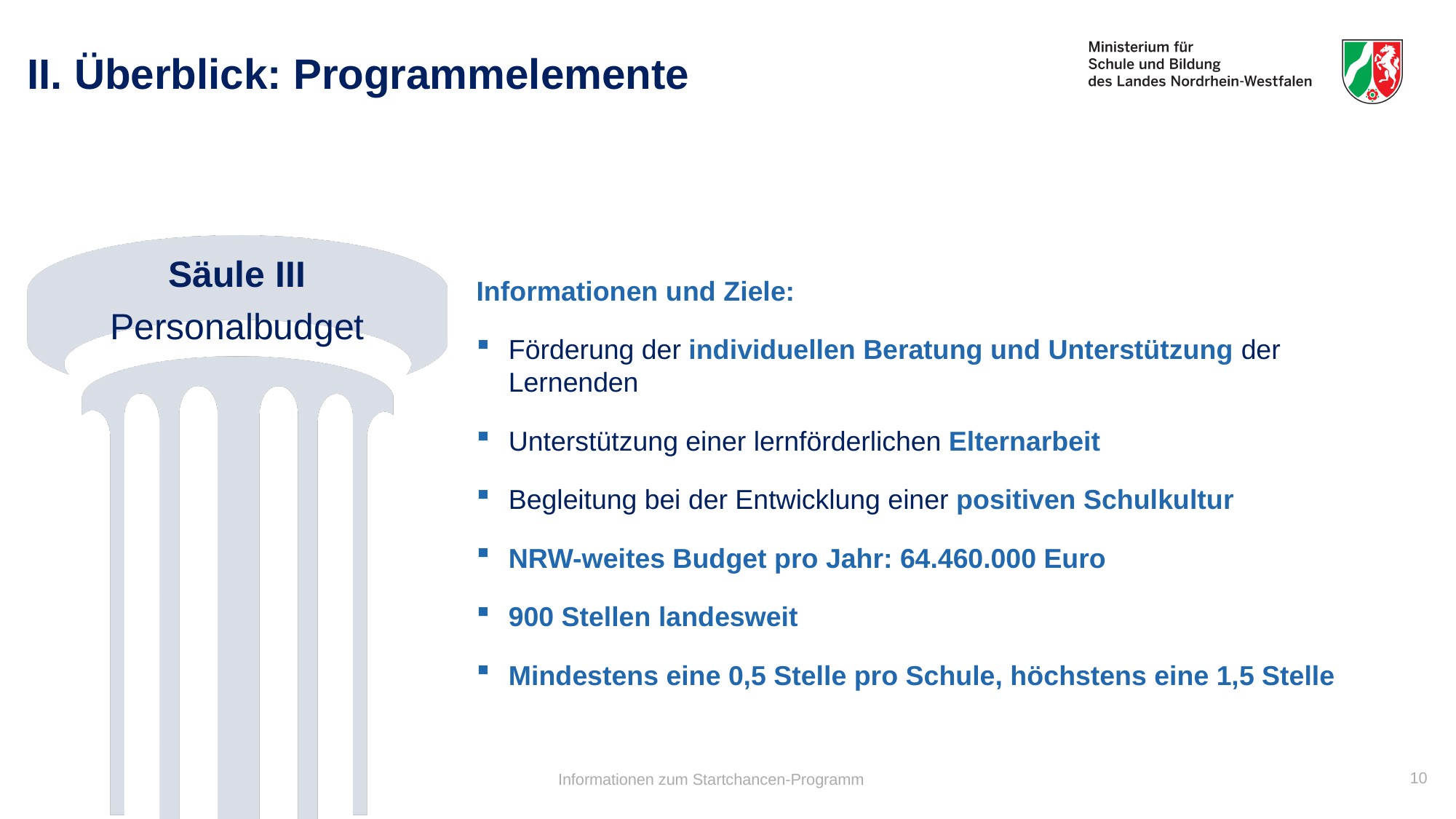

# II. Überblick: Programmelemente

Säule III
Personalbudget

Informationen und Ziele:
Förderung der individuellen Beratung und Unterstützung der Lernenden
Unterstützung einer lernförderlichen Elternarbeit
Begleitung bei der Entwicklung einer positiven Schulkultur
NRW-weites Budget pro Jahr: 64.460.000 Euro
900 Stellen landesweit
Mindestens eine 0,5 Stelle pro Schule, höchstens eine 1,5 Stelle
10